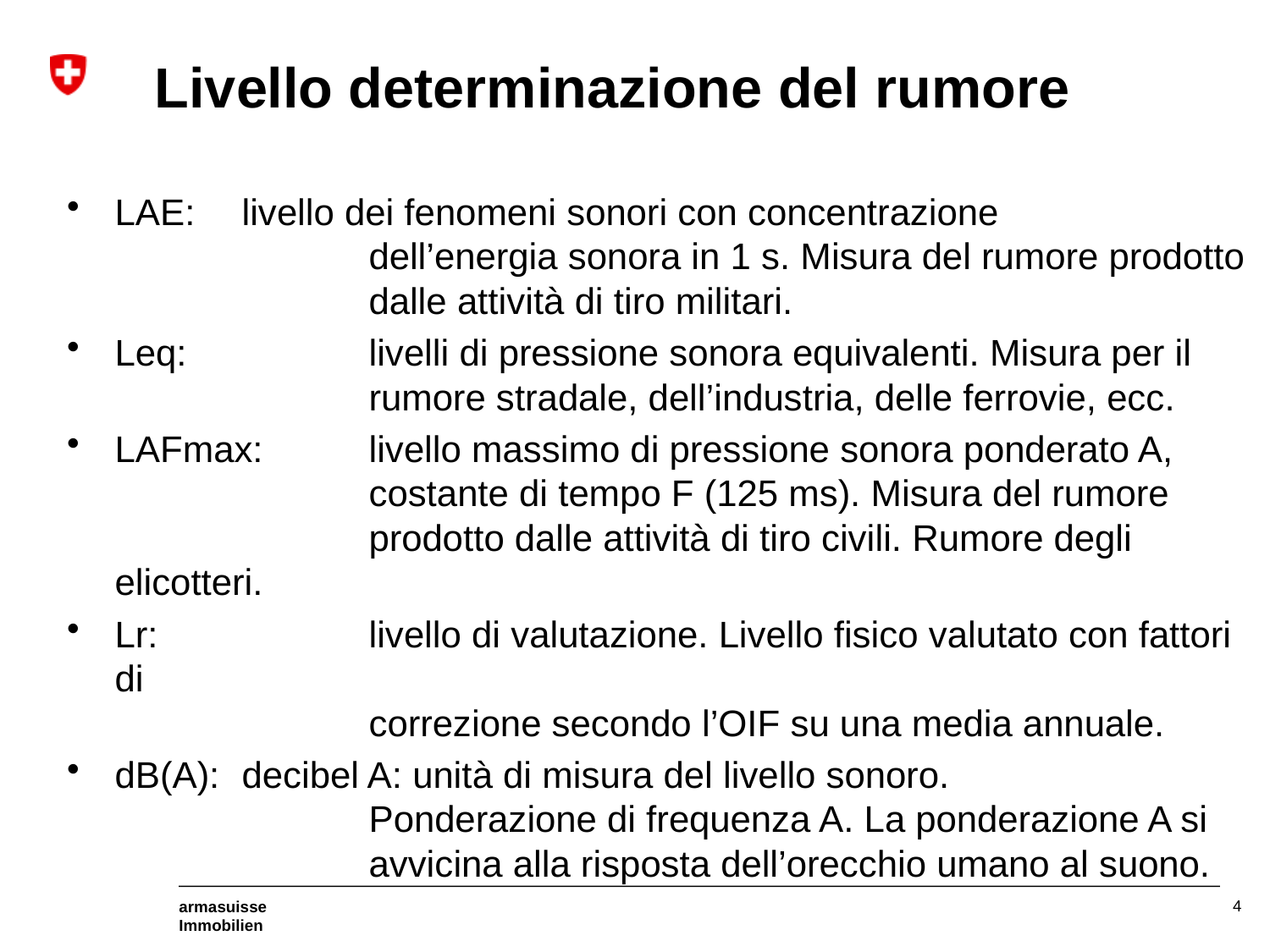

# Livello determinazione del rumore
LAE: 	livello dei fenomeni sonori con concentrazione
		dell’energia sonora in 1 s. Misura del rumore prodotto
		dalle attività di tiro militari.
Leq:		livelli di pressione sonora equivalenti. Misura per il
		rumore stradale, dell’industria, delle ferrovie, ecc.
LAFmax: 	livello massimo di pressione sonora ponderato A,
		costante di tempo F (125 ms). Misura del rumore
		prodotto dalle attività di tiro civili. Rumore degli elicotteri.
Lr: 		livello di valutazione. Livello fisico valutato con fattori di
		correzione secondo l’OIF su una media annuale.
dB(A): 	decibel A: unità di misura del livello sonoro.
	  	Ponderazione di frequenza A. La ponderazione A si
		avvicina alla risposta dell’orecchio umano al suono.